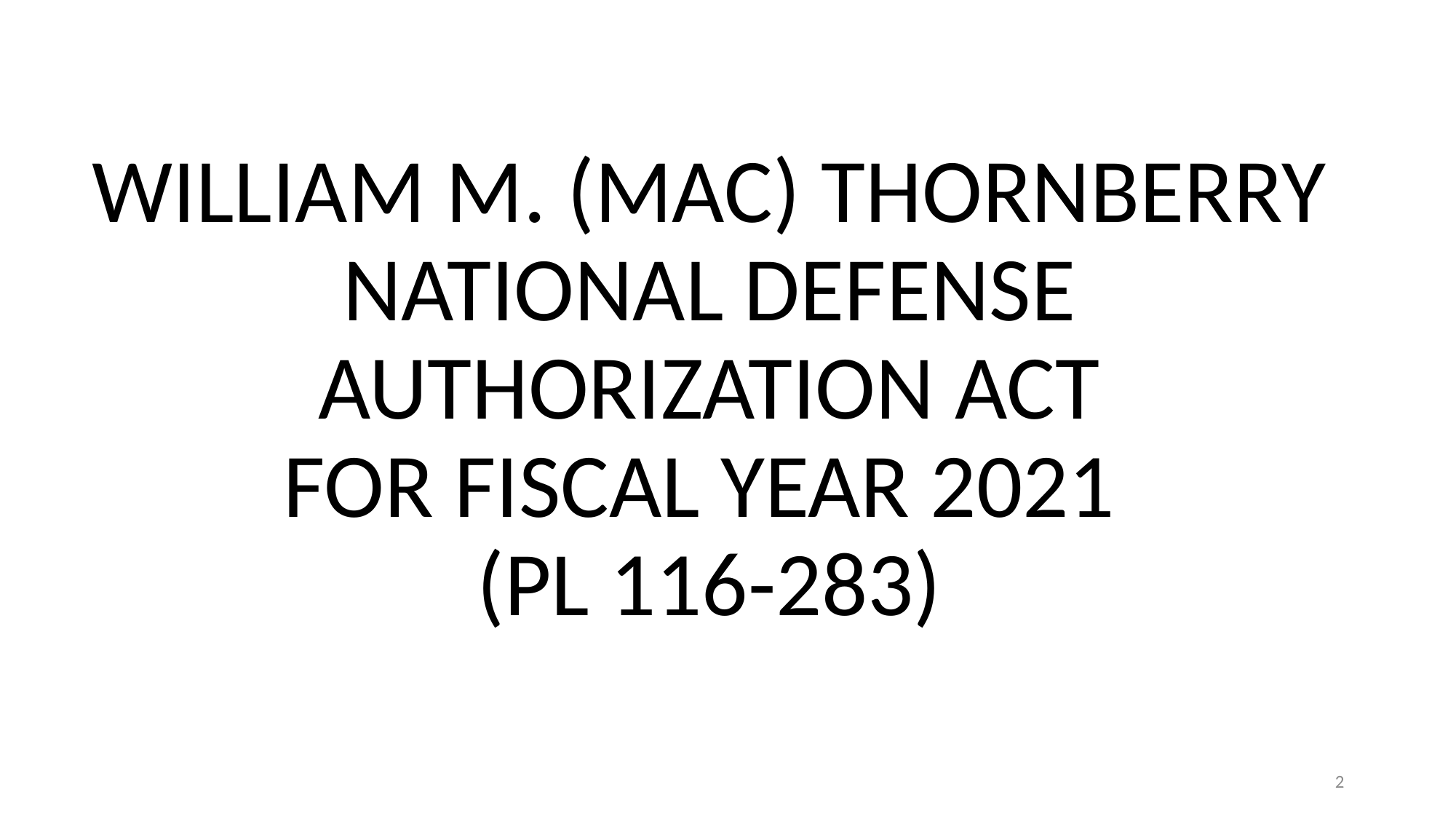

# WILLIAM M. (MAC) THORNBERRY NATIONAL DEFENSE AUTHORIZATION ACT FOR FISCAL YEAR 2021 (PL 116-283)
2